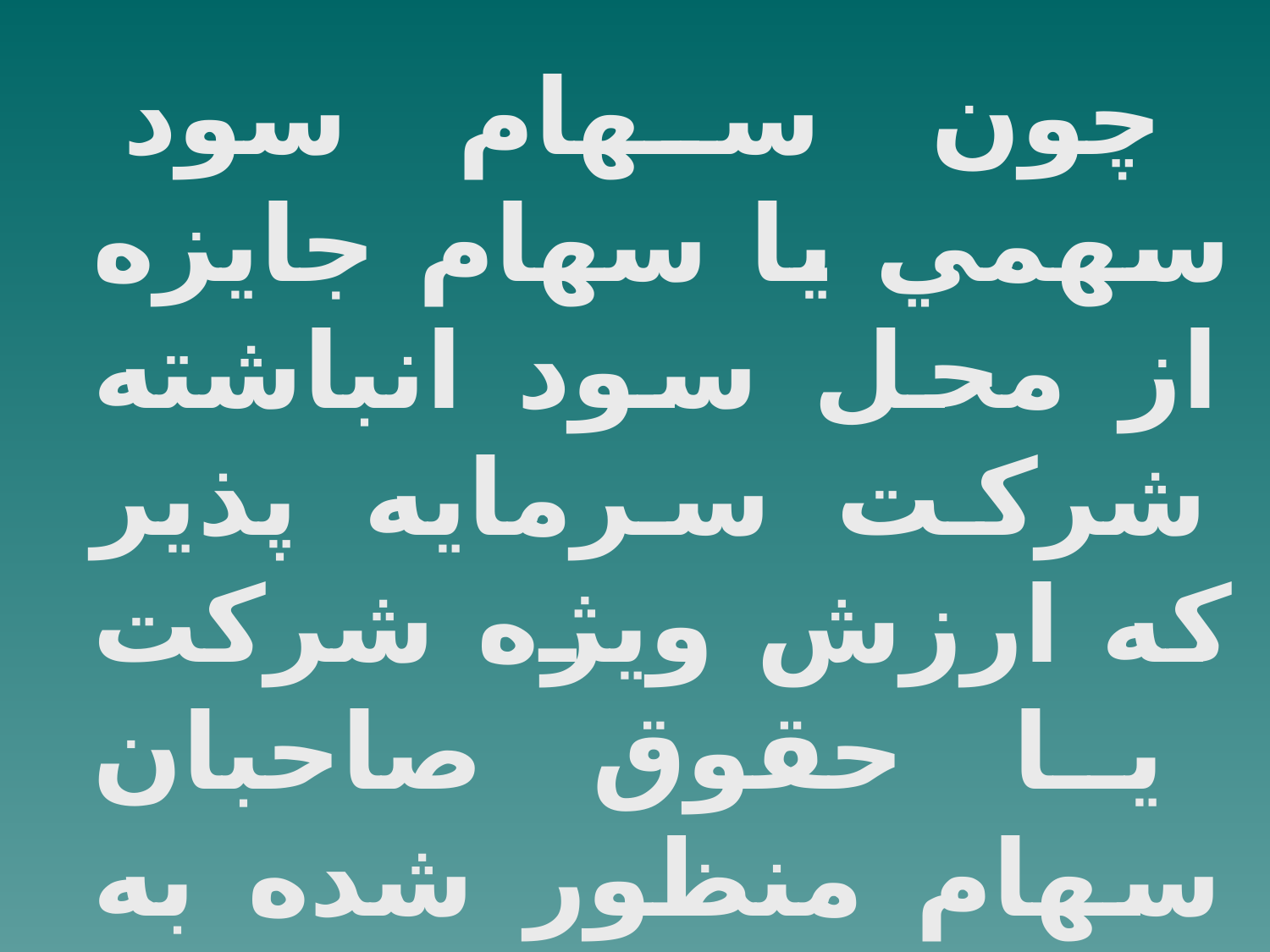

چون سهام سود سهمي يا سهام جايزه از محل سود انباشته شركت سرمايه پذير كه ارزش ويژه شركت يا حقوق صاحبان سهام منظور شده به سهامداران اهداء مي گردد